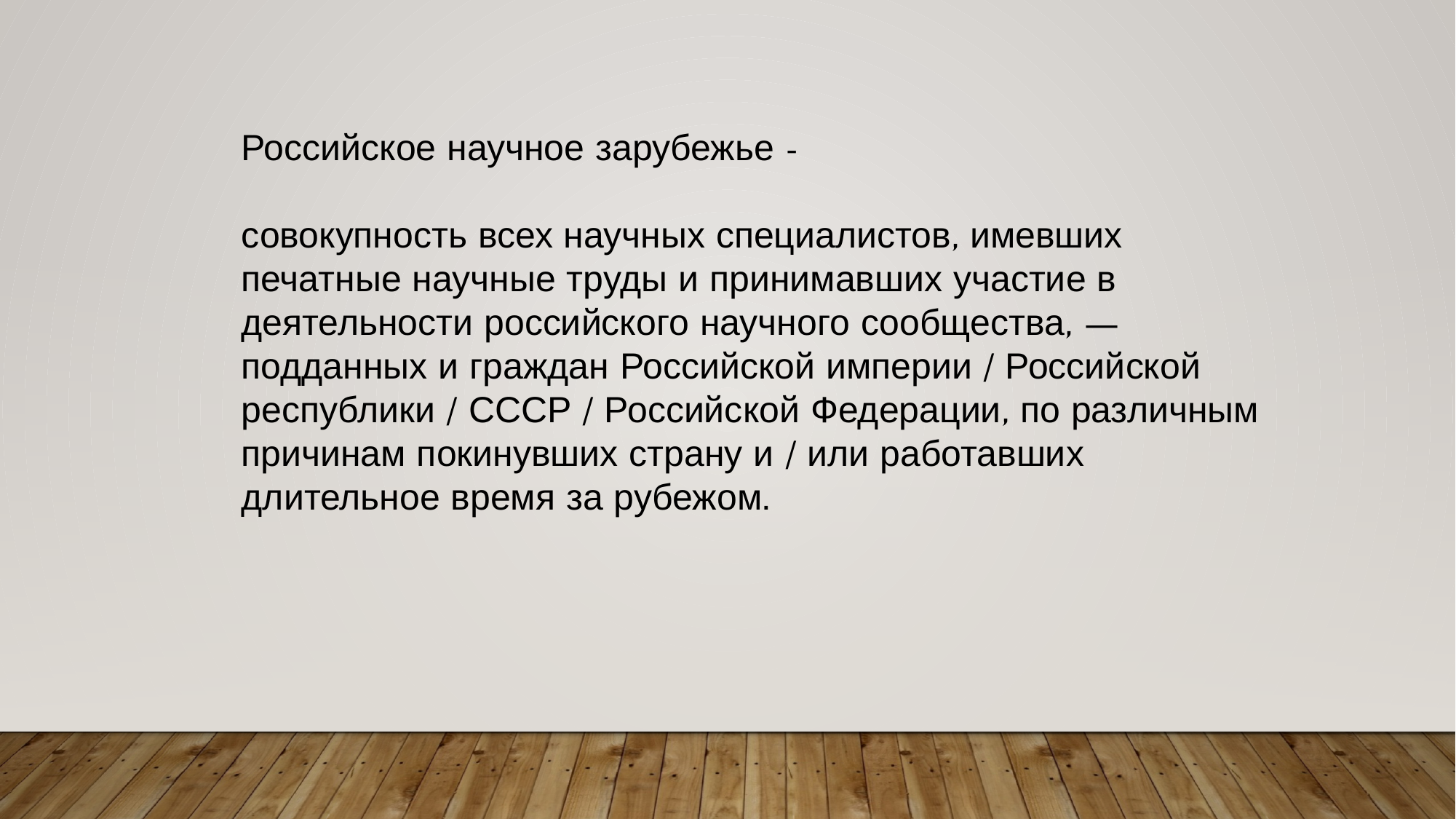

Российское научное зарубежье -

совокупность всех научных специалистов, имевших печатные научные труды и принимавших участие в деятельности российского научного сообщества, — подданных и граждан Российской империи / Российской республики / СССР / Российской Федерации, по различным причинам покинувших страну и / или работавших длительное время за рубежом.